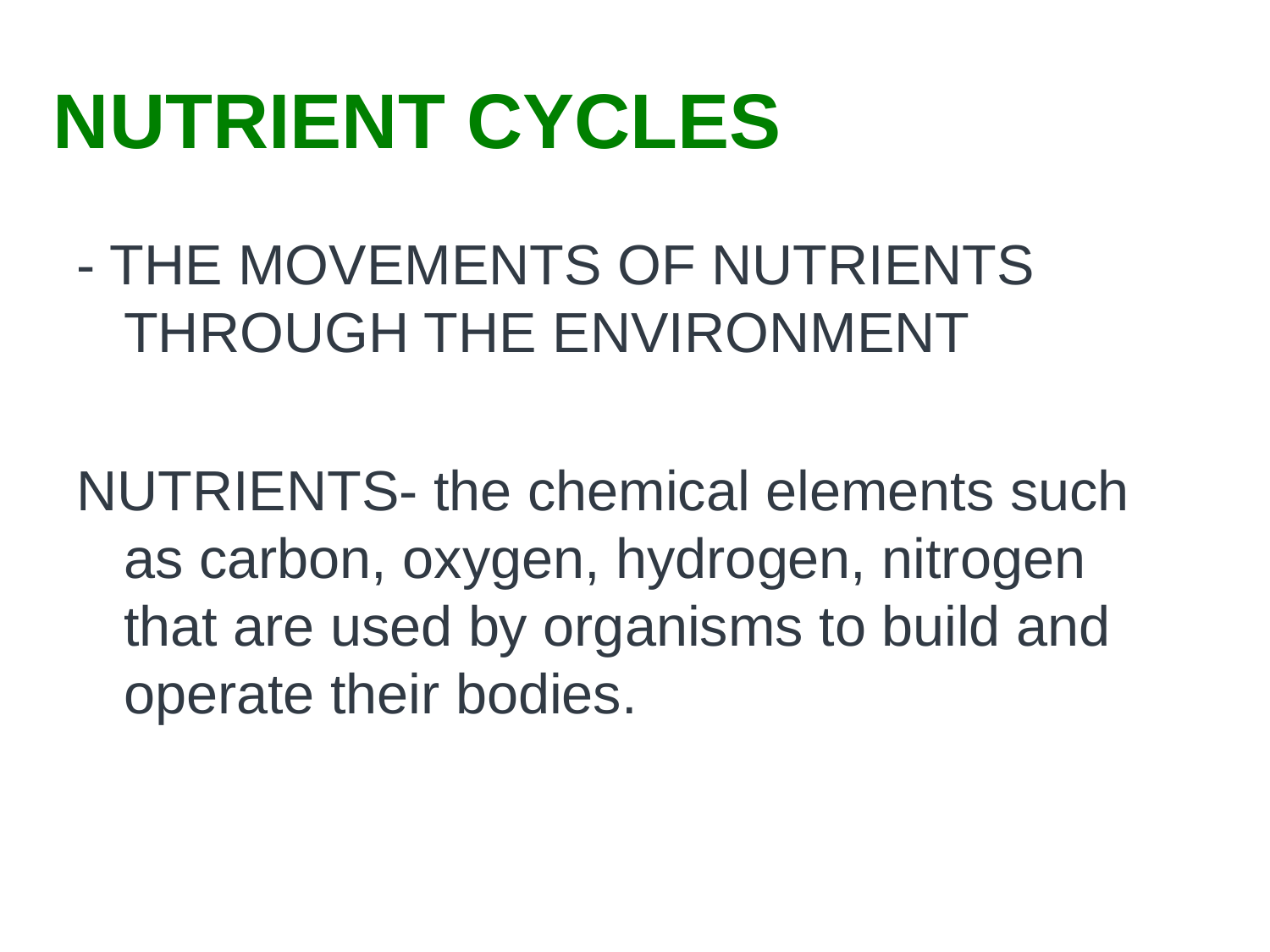

# NUTRIENT CYCLES
- THE MOVEMENTS OF NUTRIENTS THROUGH THE ENVIRONMENT

NUTRIENTS- the chemical elements such as carbon, oxygen, hydrogen, nitrogen that are used by organisms to build and operate their bodies.